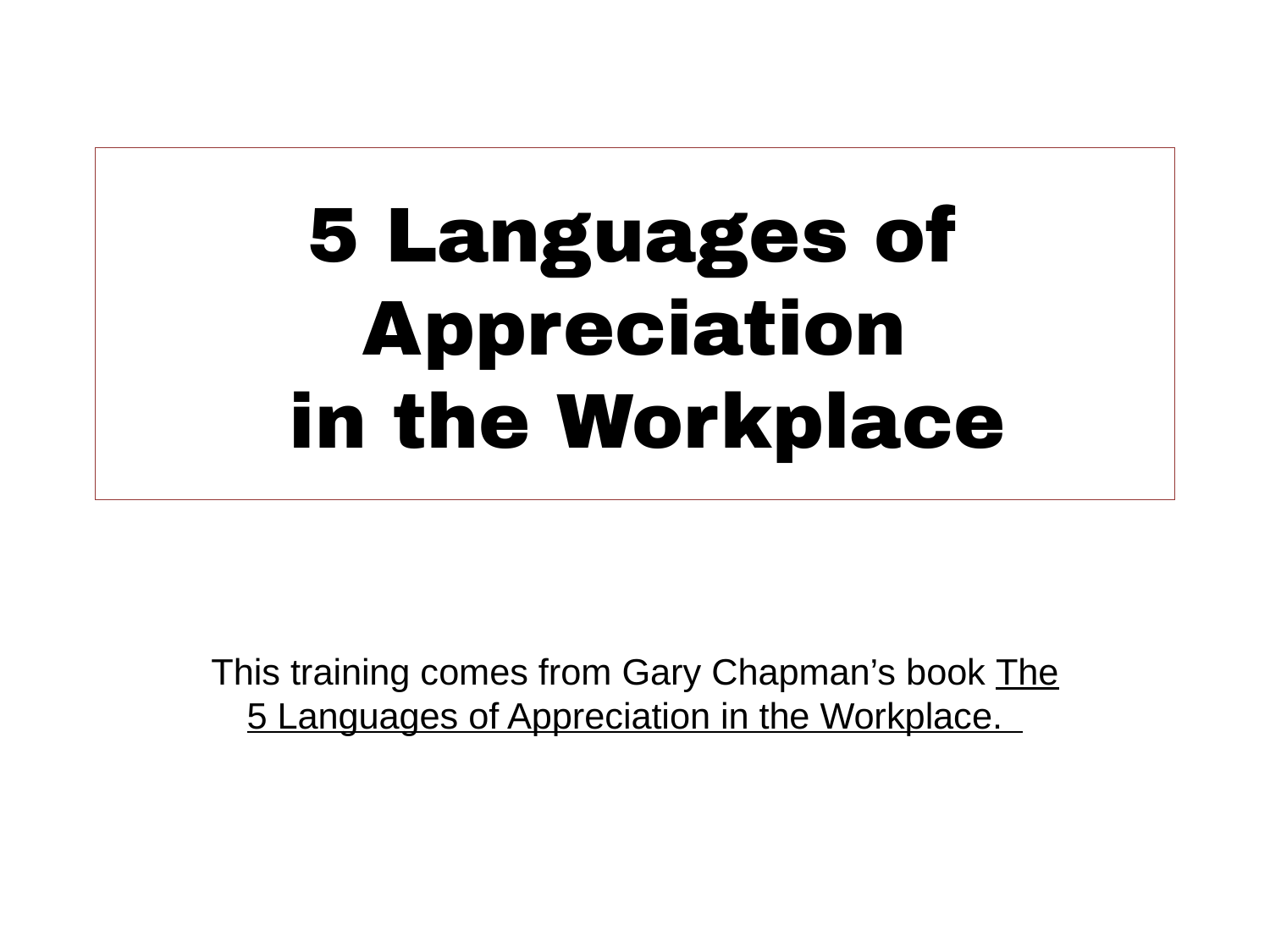

# 5 Languages of Appreciation in the Workplace

This training comes from Gary Chapman’s book The 5 Languages of Appreciation in the Workplace.